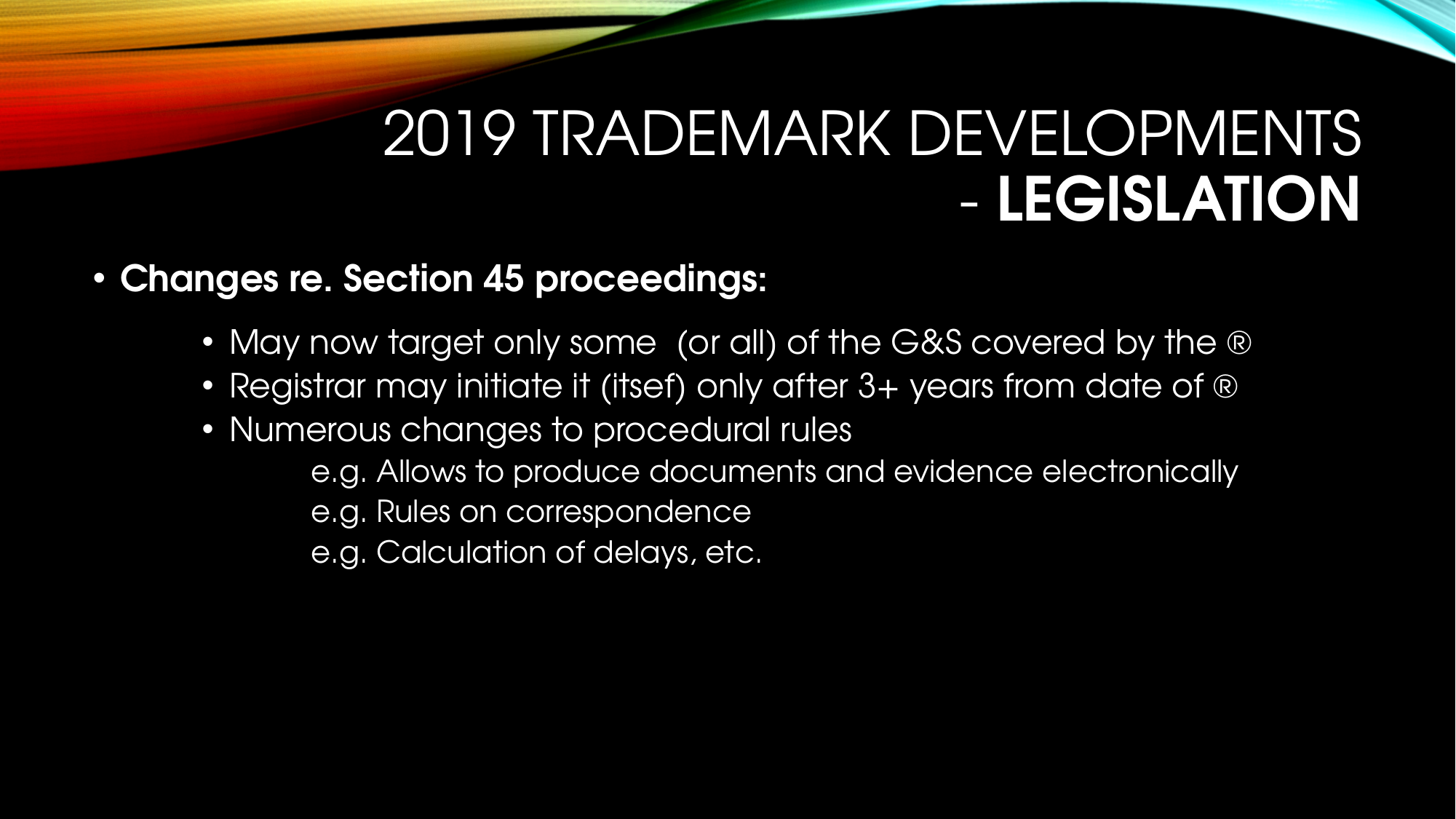

# 2019 trademark developments - LEGISLATION
Changes re. Section 45 proceedings:
May now target only some  (or all) of the G&S covered by the ®
Registrar may initiate it (itsef) only after 3+ years from date of ®
Numerous changes to procedural rules
e.g. Allows to produce documents and evidence electronically
e.g. Rules on correspondence
e.g. Calculation of delays, etc.